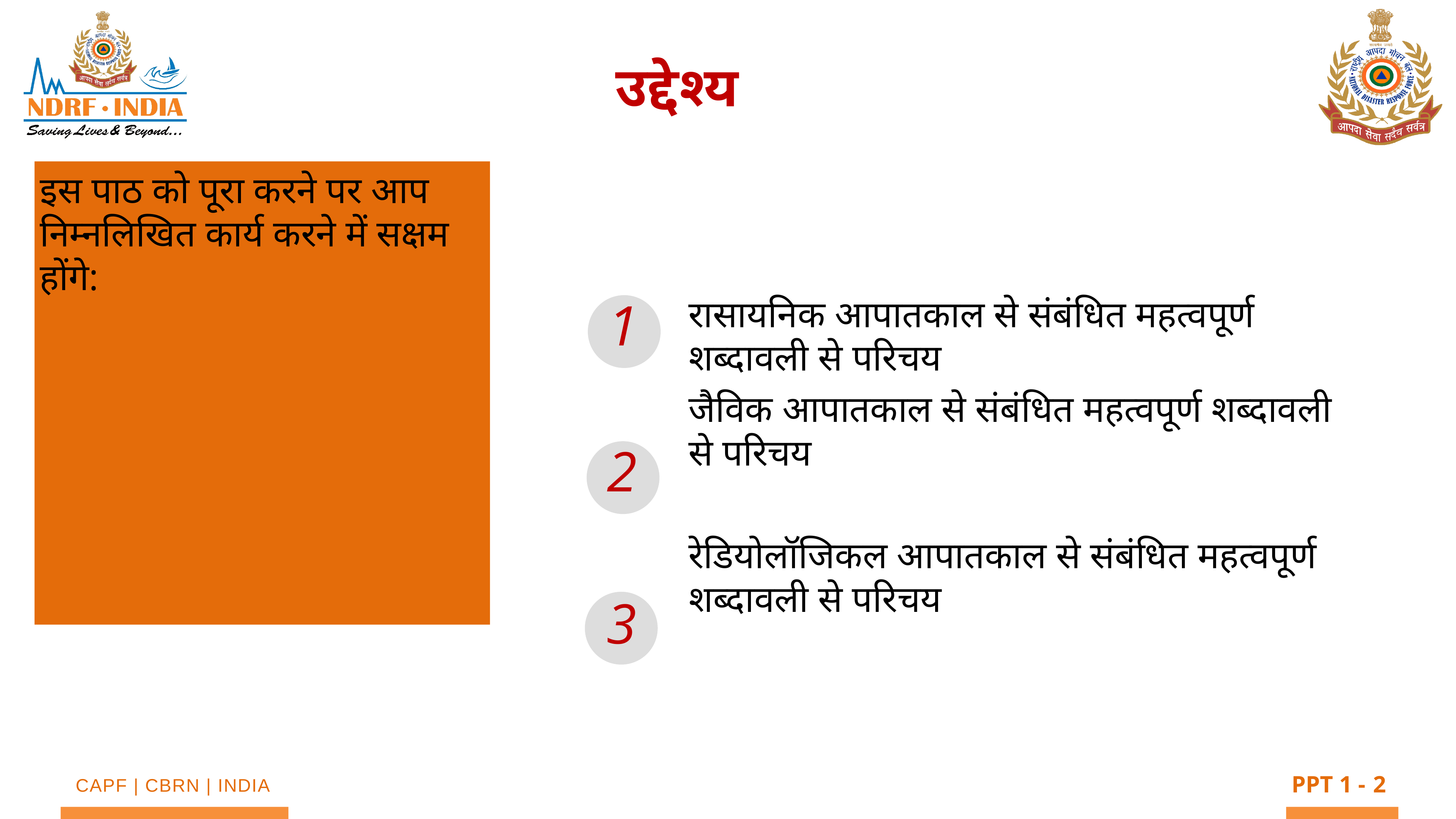

उद्देश्य
इस पाठ को पूरा करने पर आप निम्नलिखित कार्य करने में सक्षम होंगे:
1

रासायनिक आपातकाल से संबंधित महत्वपूर्ण शब्दावली से परिचय
जैविक आपातकाल से संबंधित महत्वपूर्ण शब्दावली से परिचय

रेडियोलॉजिकल आपातकाल से संबंधित महत्वपूर्ण शब्दावली से परिचय
2

3

2